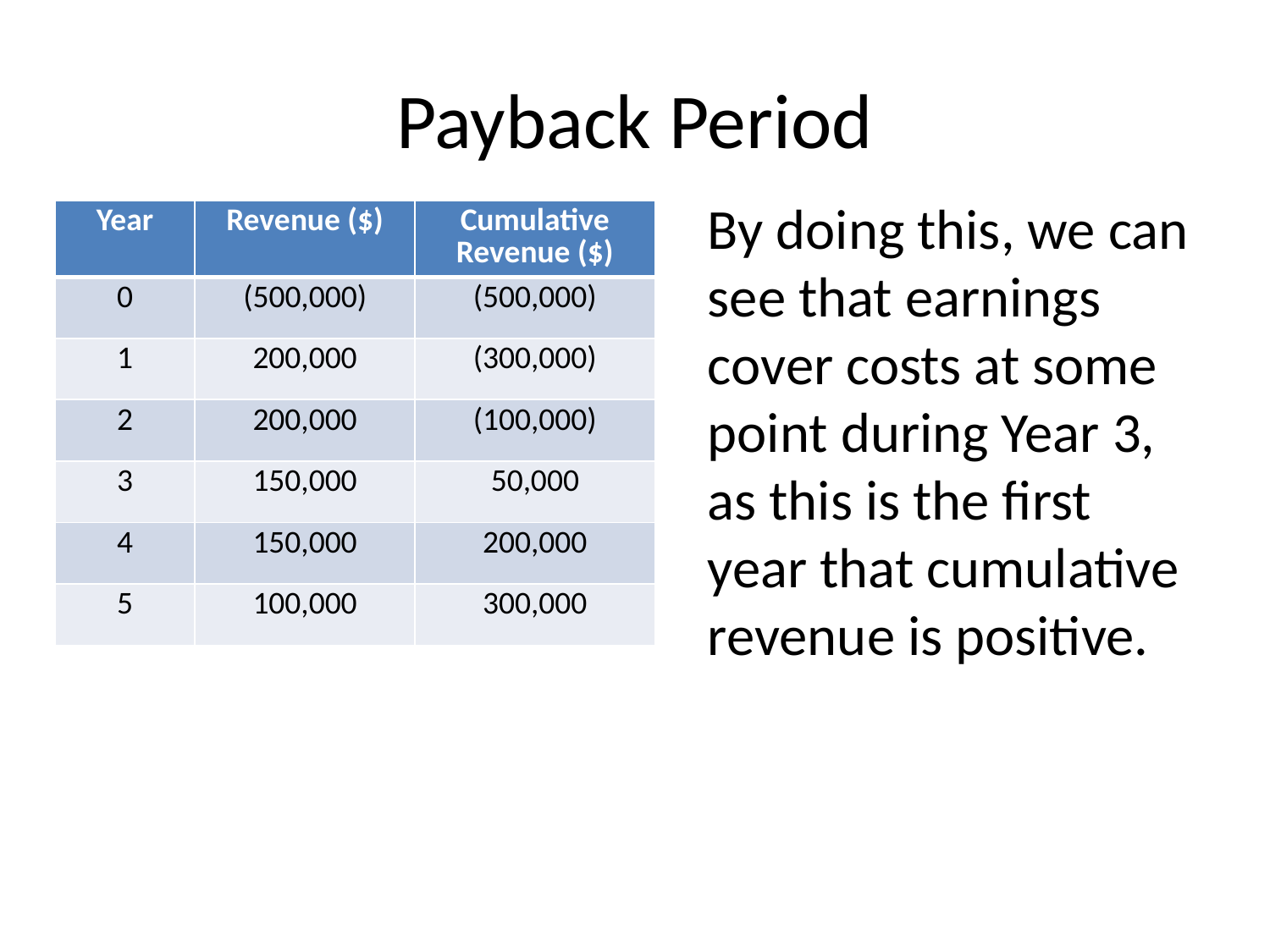

# Payback Period
By doing this, we can see that earnings cover costs at some point during Year 3, as this is the first year that cumulative revenue is positive.

| Year | Revenue ($) | Cumulative Revenue ($) |
| --- | --- | --- |
| 0 | (500,000) | (500,000) |
| 1 | 200,000 | (300,000) |
| 2 | 200,000 | (100,000) |
| 3 | 150,000 | 50,000 |
| 4 | 150,000 | 200,000 |
| 5 | 100,000 | 300,000 |